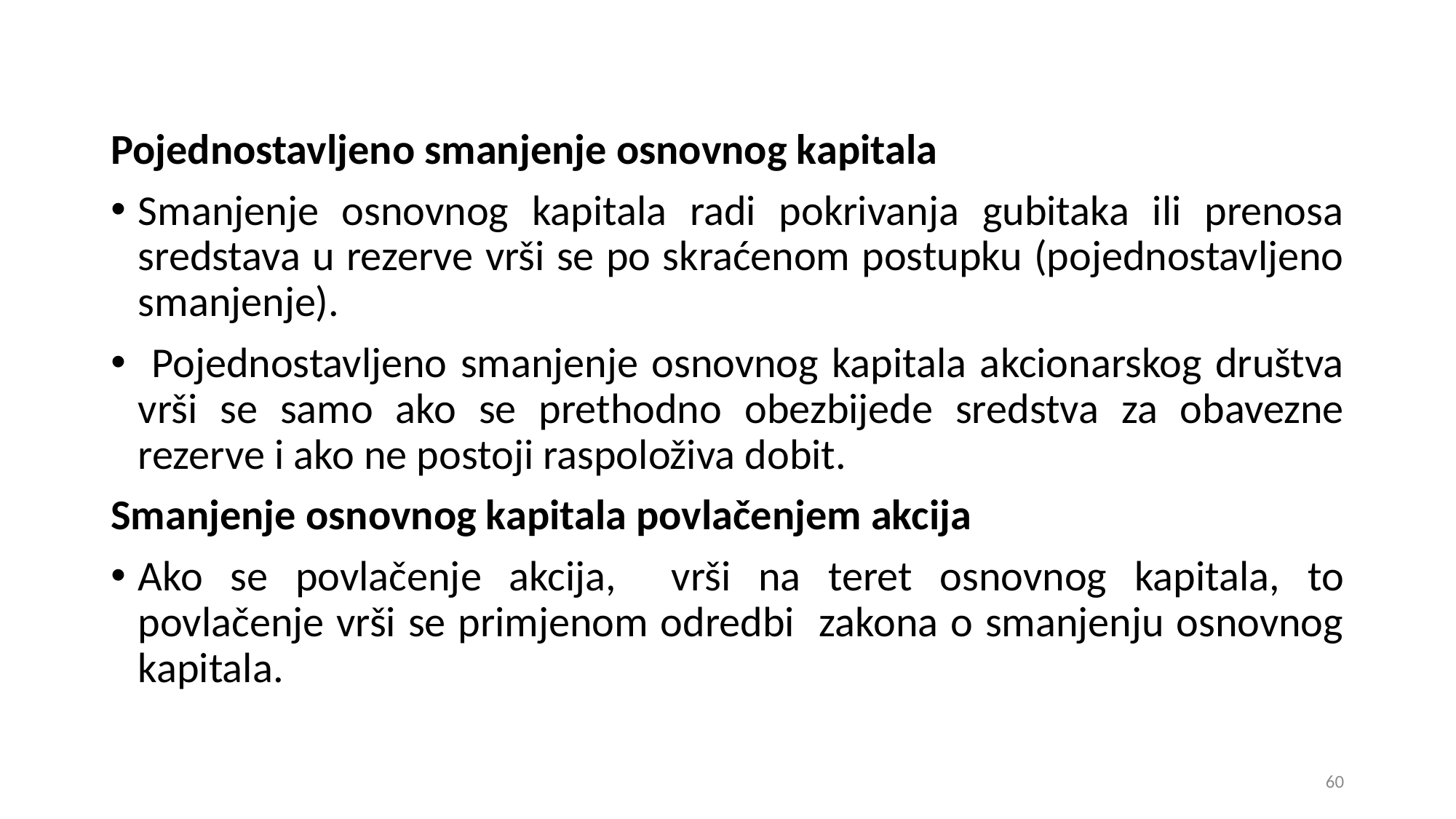

Pojednostavljeno smanjenje osnovnog kapitala
Smanjenje osnovnog kapitala radi pokrivanja gubitaka ili prenosa sredstava u rezerve vrši se po skraćenom postupku (pojednostavljeno smanjenje).
 Pojednostavljeno smanjenje osnovnog kapitala akcionarskog društva vrši se samo ako se prethodno obezbijede sredstva za obavezne rezerve i ako ne postoji raspoloživa dobit.
Smanjenje osnovnog kapitala povlačenjem akcija
Ako se povlačenje akcija,  vrši na teret osnovnog kapitala, to povlačenje vrši se primjenom odredbi  zakona o smanjenju osnovnog kapitala.

60